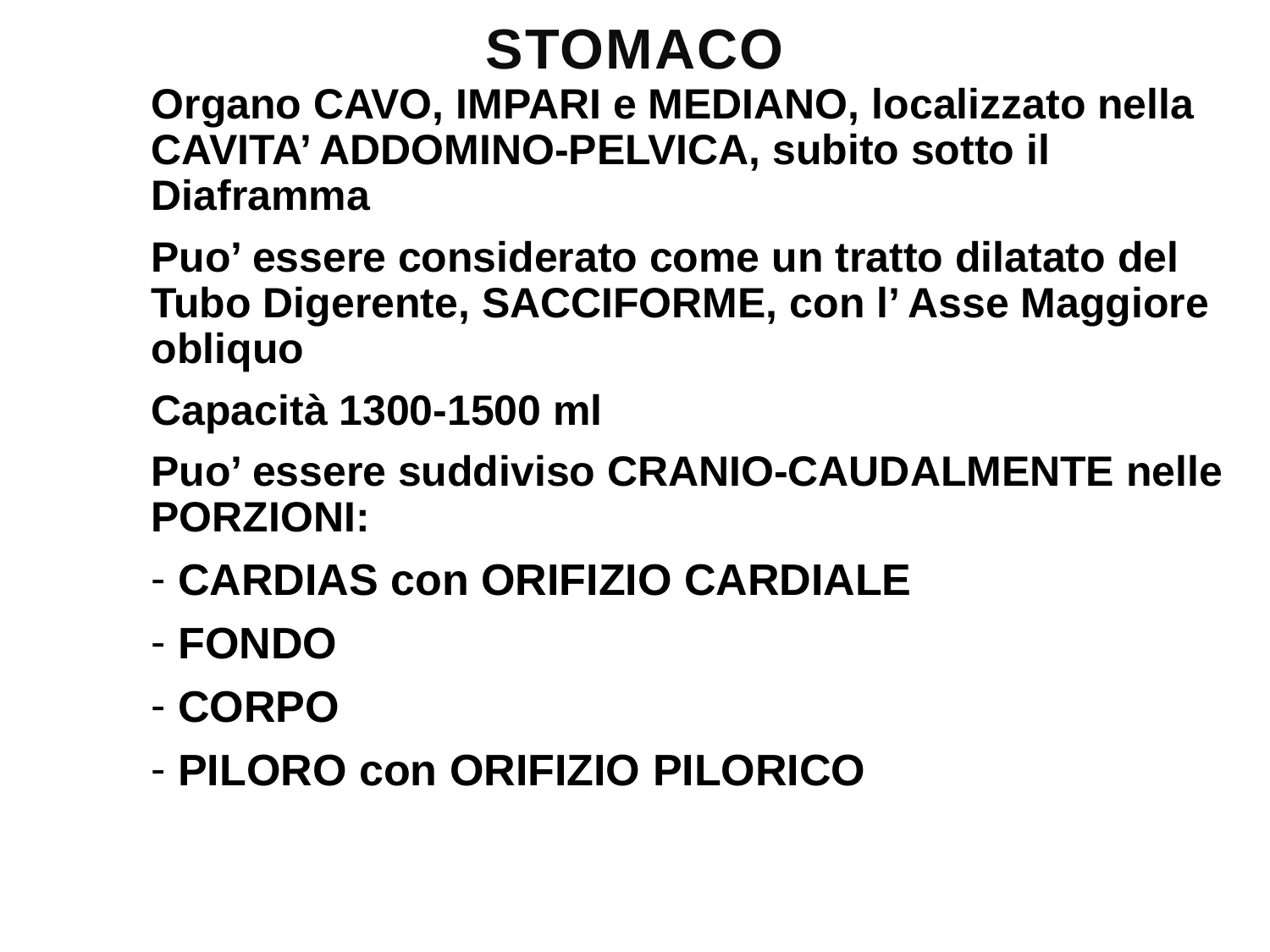

# STOMACO
Organo CAVO, IMPARI e MEDIANO, localizzato nella CAVITA’ ADDOMINO-PELVICA, subito sotto il Diaframma
Puo’ essere considerato come un tratto dilatato del Tubo Digerente, SACCIFORME, con l’ Asse Maggiore obliquo
Capacità 1300-1500 ml
Puo’ essere suddiviso CRANIO-CAUDALMENTE nelle PORZIONI:
 CARDIAS con ORIFIZIO CARDIALE
 FONDO
 CORPO
 PILORO con ORIFIZIO PILORICO